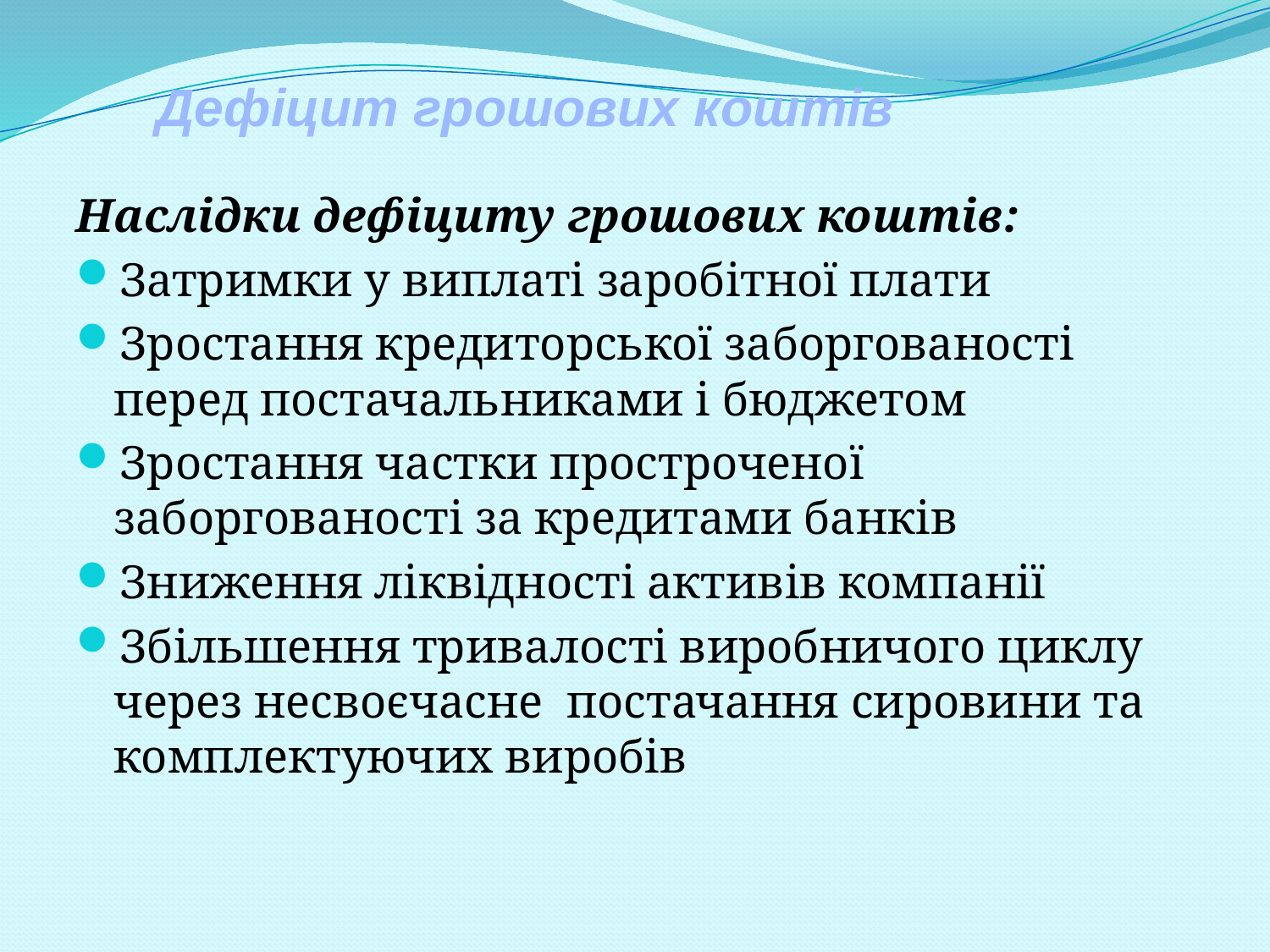

# Дефіцит грошових коштів
Наслідки дефіциту грошових коштів:
Затримки у виплаті заробітної плати
Зростання кредиторської заборгованості перед постачальниками і бюджетом
Зростання частки простроченої заборгованості за кредитами банків
Зниження ліквідності активів компанії
Збільшення тривалості виробничого циклу через несвоєчасне  постачання сировини та комплектуючих виробів